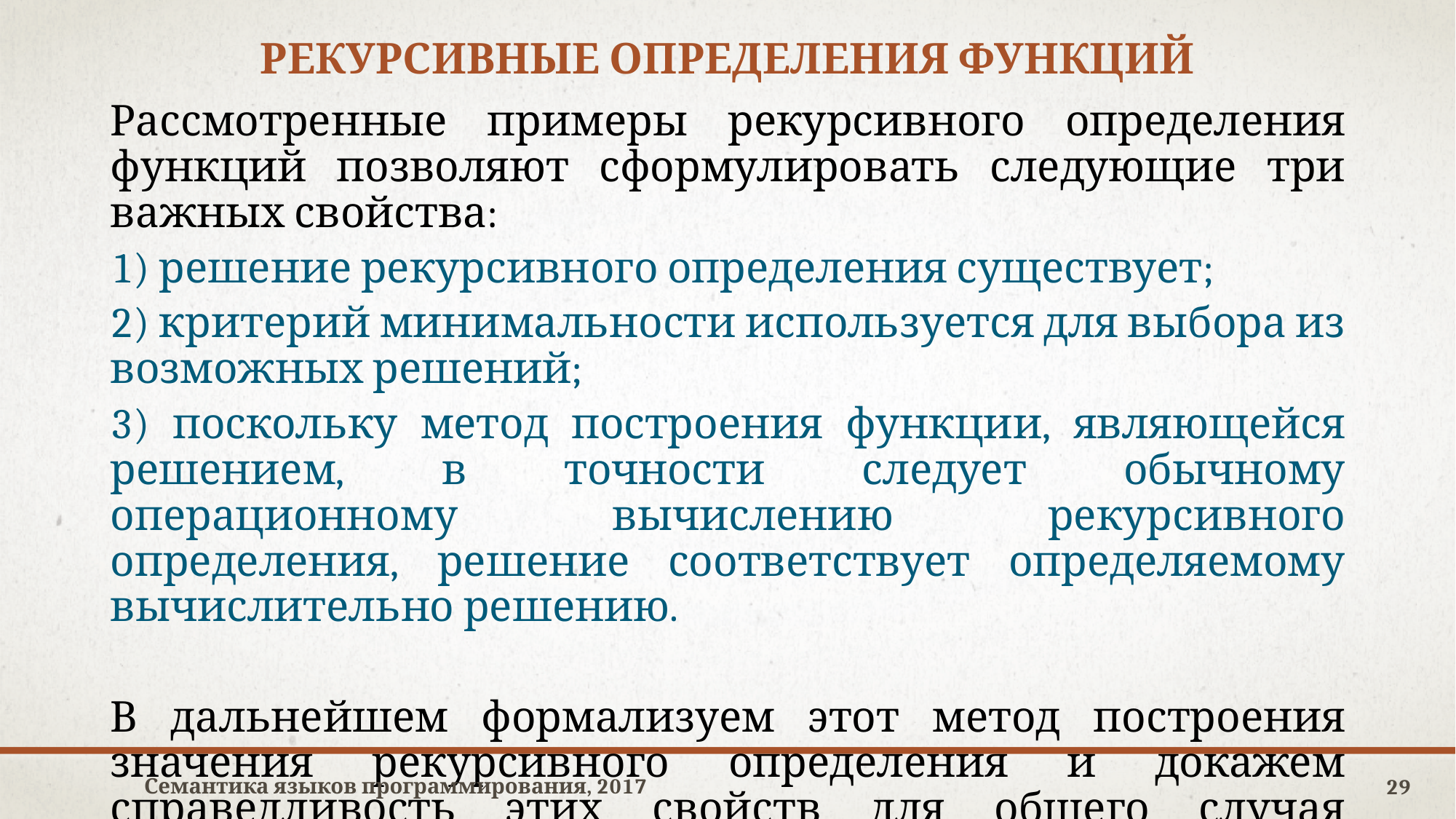

# Рекурсивные определения функций
Рассмотренные примеры рекурсивного определения функций позволяют сформулировать следующие три важных свойства:
1) решение рекурсивного определения существует;
2) критерий минимальности используется для выбора из возможных решений;
3) поскольку метод построения функции, являющейся решением, в точности следует обычному операционному вычислению рекурсивного определения, решение соответствует определяемому вычислительно решению.

В дальнейшем формализуем этот метод построения значения рекурсивного определения и докажем справедливость этих свойств для общего случая рекурсивных определений.

Семантика языков программирования, 2017
29